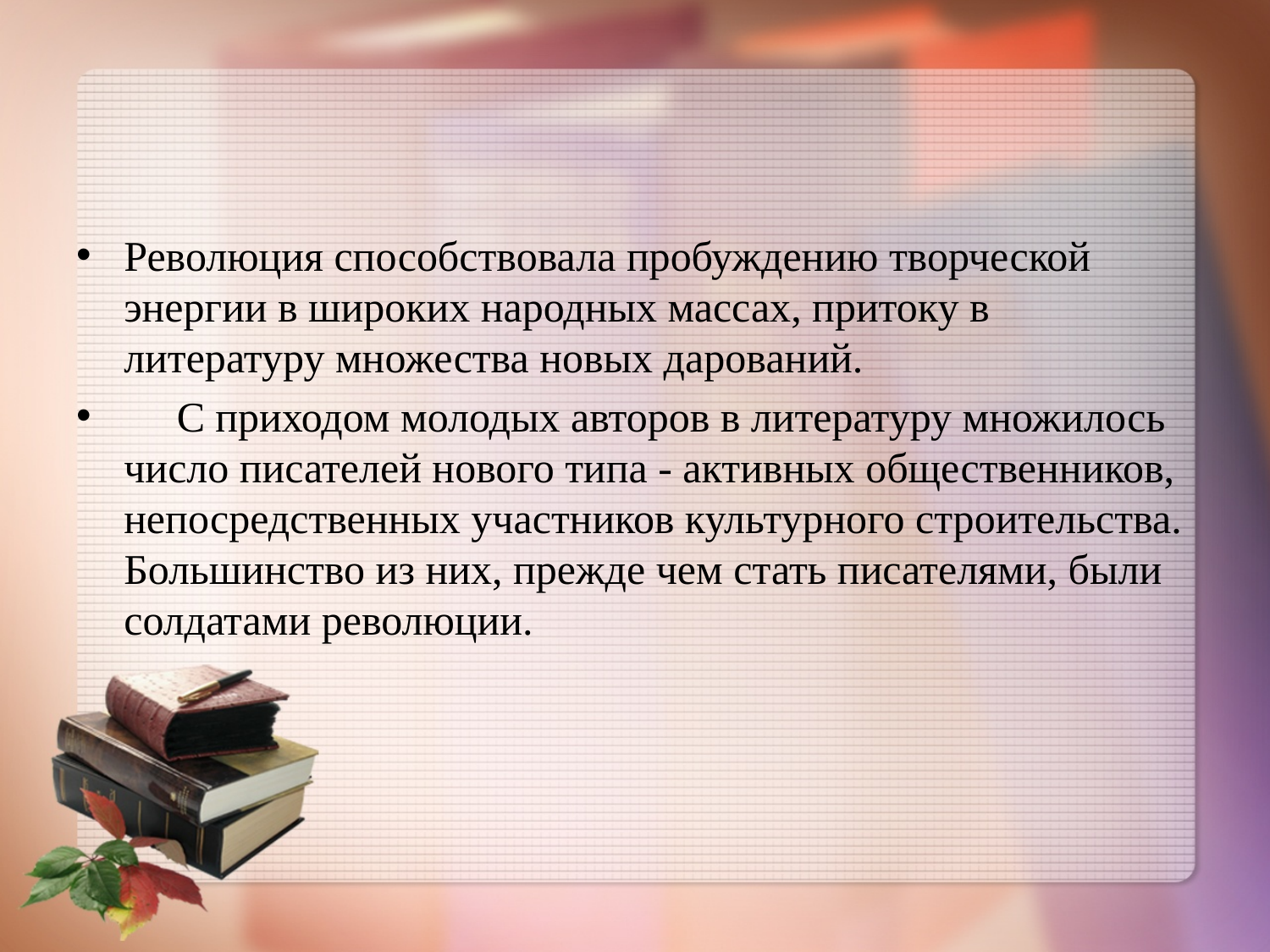

Революция способствовала пробуждению творческой энергии в широких народных массах, притоку в литературу множества новых дарований.
     С приходом молодых авторов в литературу множилось число писателей нового типа - активных общественников, непосредственных участников культурного строительства. Большинство из них, прежде чем стать писателями, были солдатами революции.